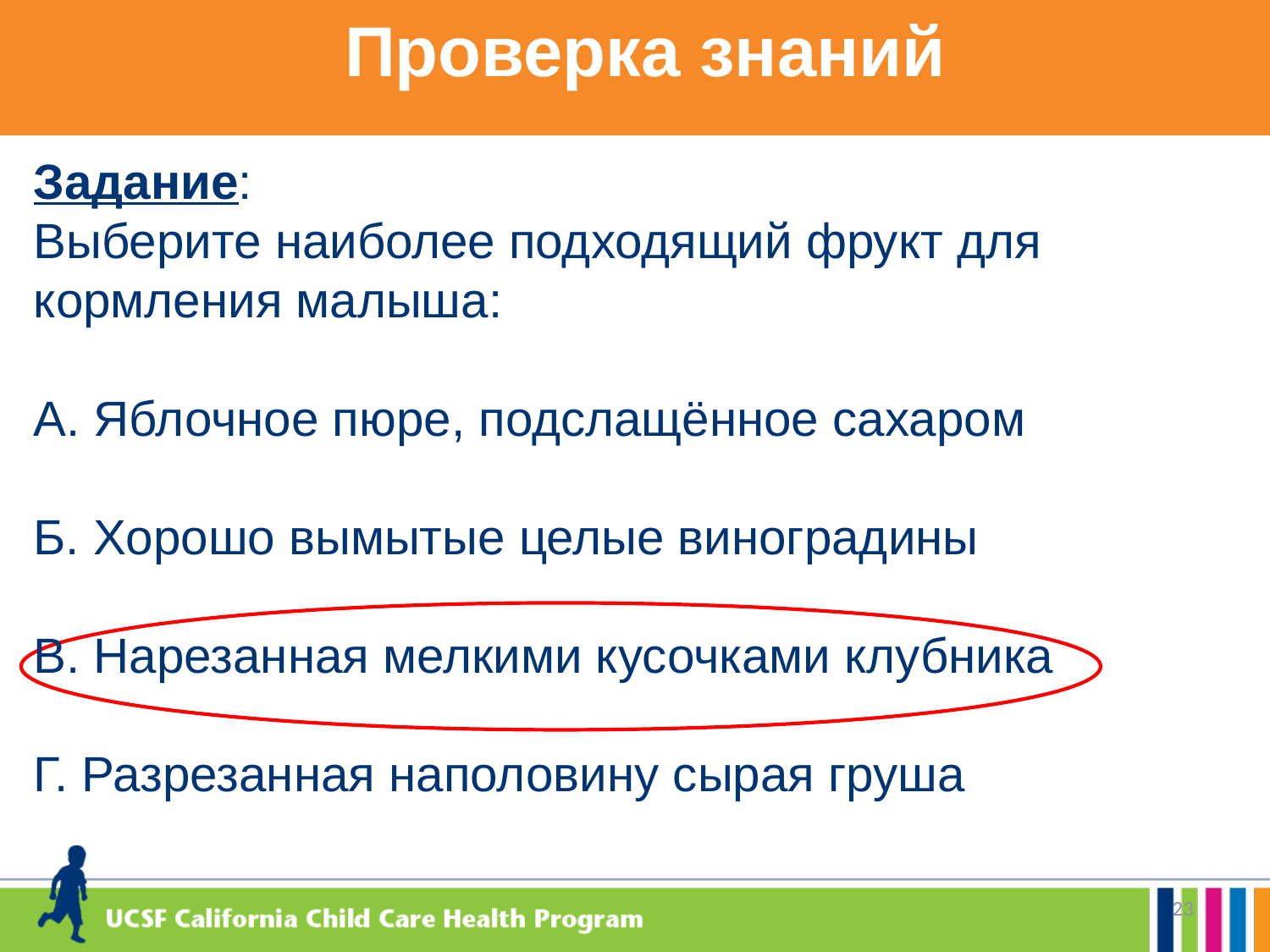

Проверка знаний

Задание:
Выберите наиболее подходящий фрукт для кормления малыша:
A. Яблочное пюре, подслащённое сахаром
Б. Хорошо вымытые целые виноградины
В. Нарезанная мелкими кусочками клубника
Г. Разрезанная наполовину сырая груша

23